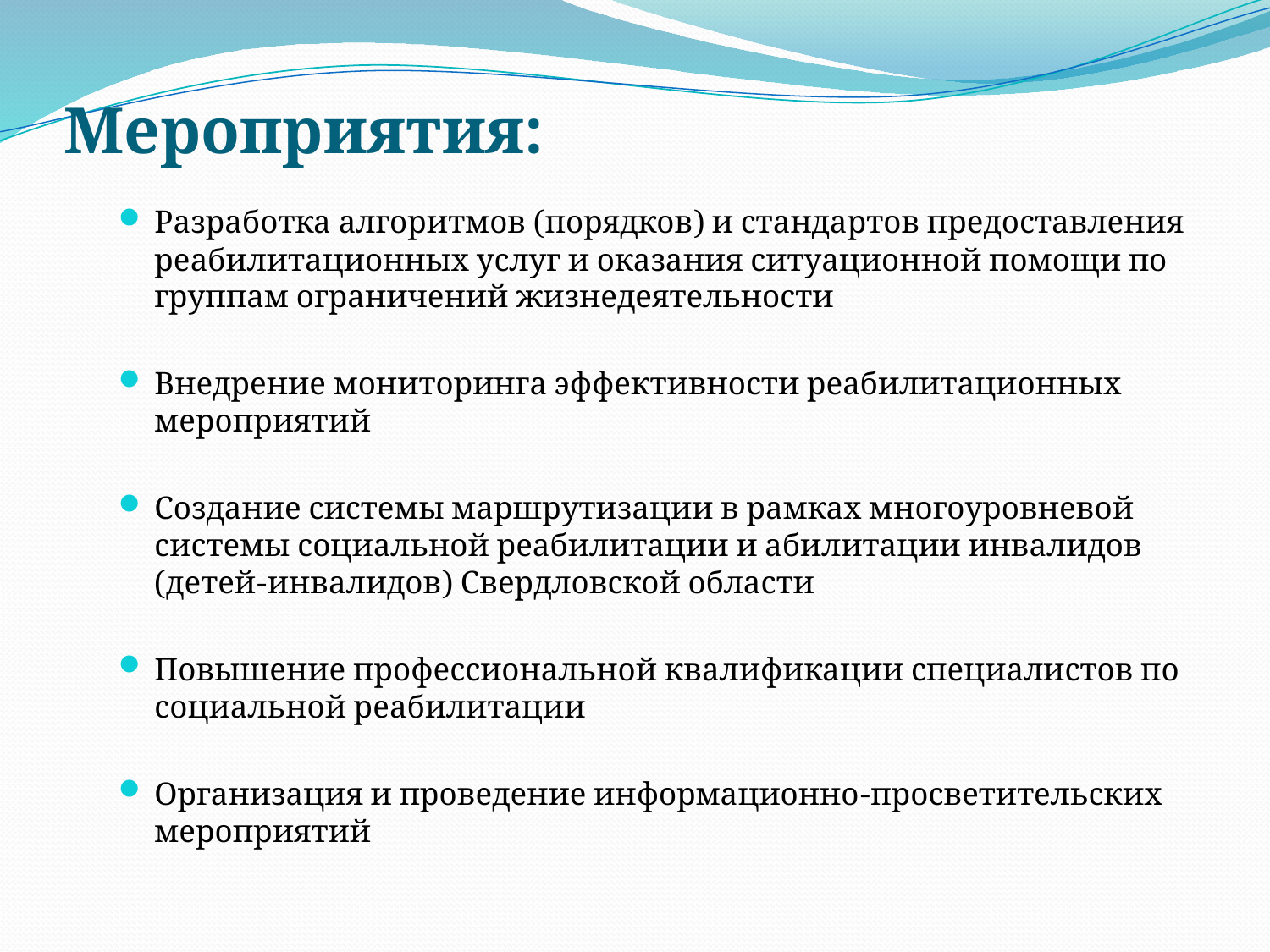

# Мероприятия:
Разработка алгоритмов (порядков) и стандартов предоставления реабилитационных услуг и оказания ситуационной помощи по группам ограничений жизнедеятельности

Внедрение мониторинга эффективности реабилитационных мероприятий

Создание системы маршрутизации в рамках многоуровневой системы социальной реабилитации и абилитации инвалидов (детей-инвалидов) Свердловской области

Повышение профессиональной квалификации специалистов по социальной реабилитации

Организация и проведение информационно-просветительских мероприятий